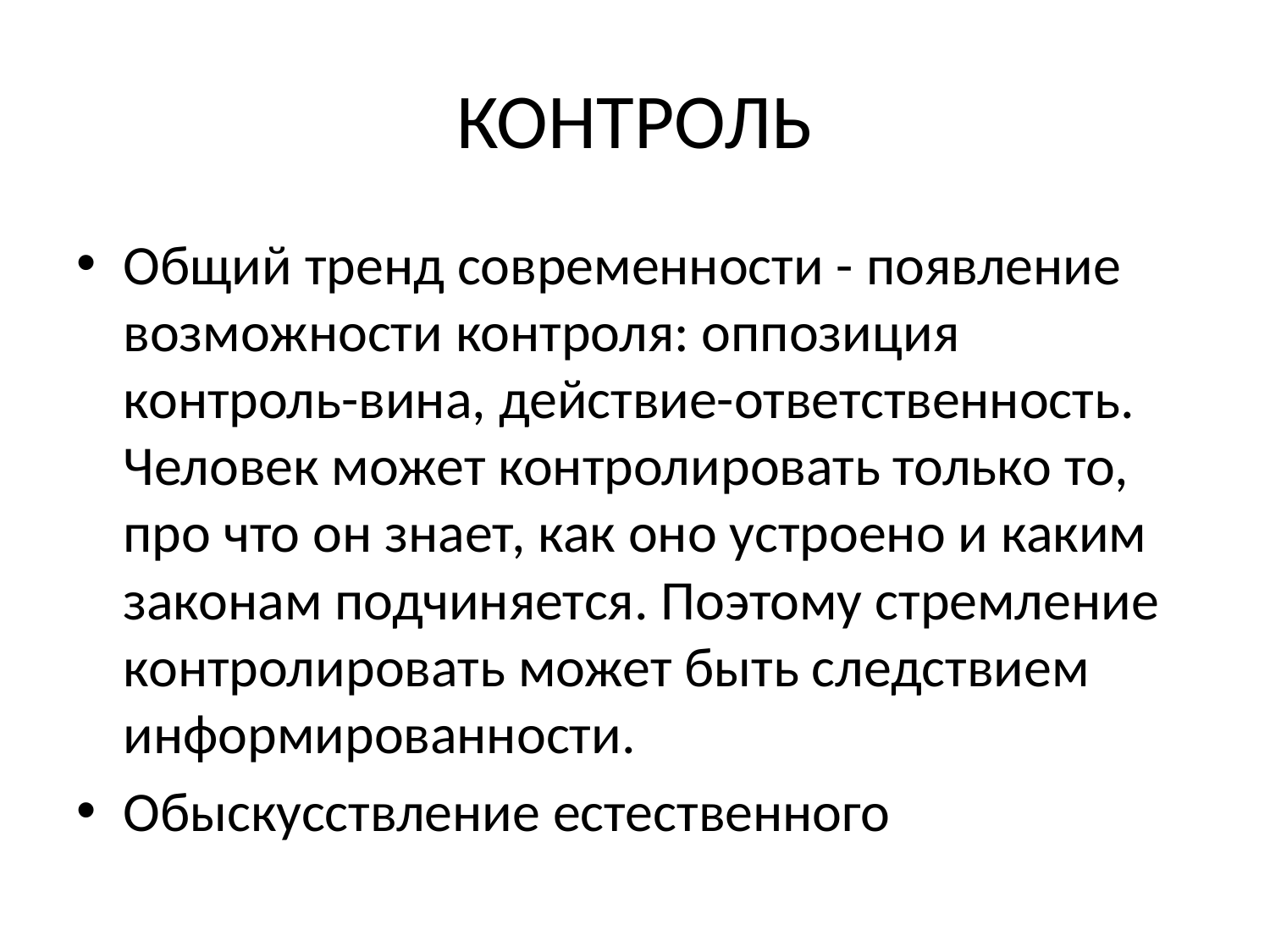

# КОНТРОЛЬ
Общий тренд современности - появление возможности контроля: оппозиция контроль-вина, действие-ответственность. Человек может контролировать только то, про что он знает, как оно устроено и каким законам подчиняется. Поэтому стремление контролировать может быть следствием информированности.
Обыскусствление естественного